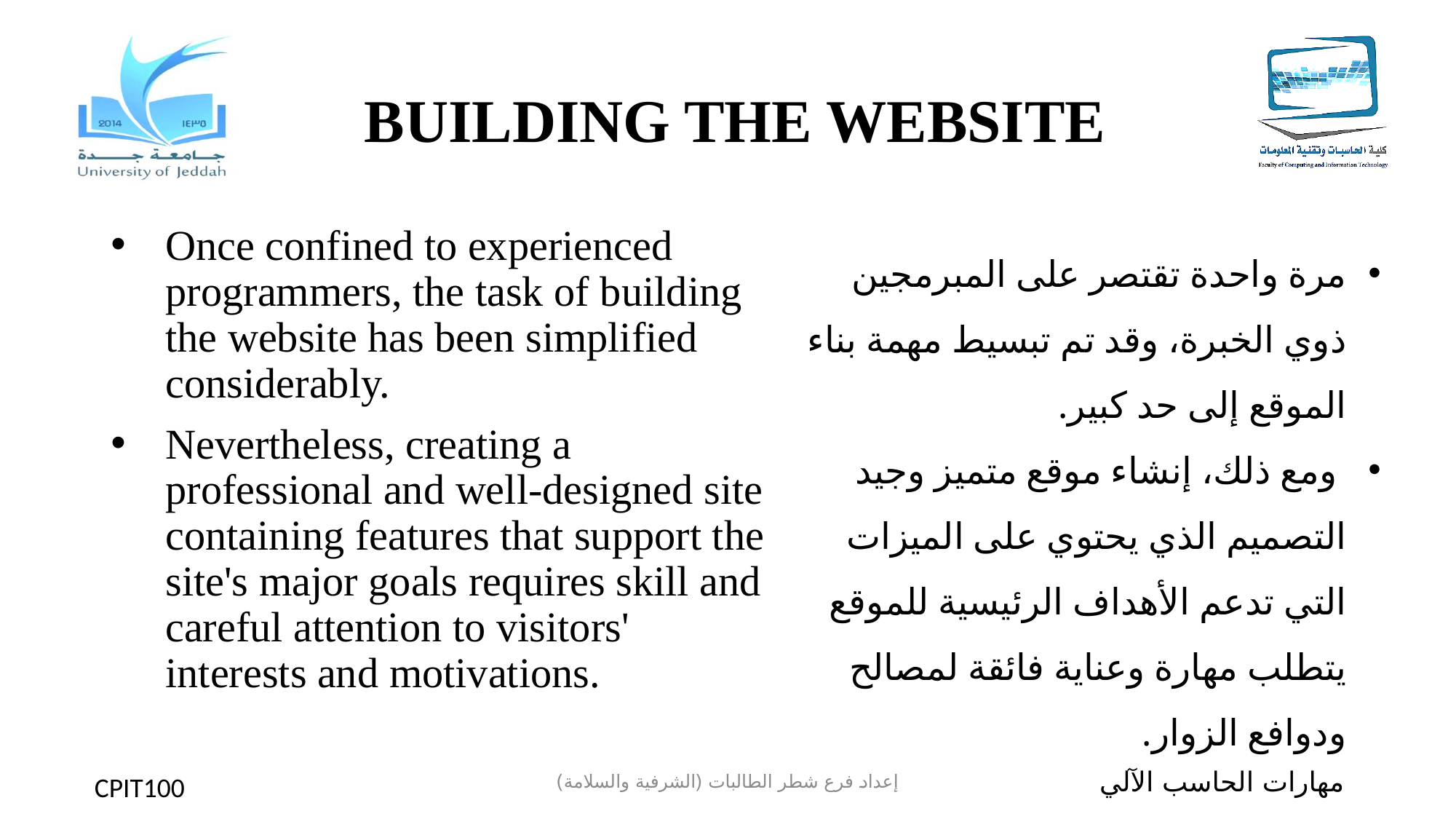

# BUILDING THE WEBSITE
Once confined to experienced programmers, the task of building the website has been simplified considerably.
Nevertheless, creating a professional and well-designed site containing features that support the site's major goals requires skill and careful attention to visitors' interests and motivations.

مرة واحدة تقتصر على المبرمجين ذوي الخبرة، وقد تم تبسيط مهمة بناء الموقع إلى حد كبير.
 ومع ذلك، إنشاء موقع متميز وجيد التصميم الذي يحتوي على الميزات التي تدعم الأهداف الرئيسية للموقع يتطلب مهارة وعناية فائقة لمصالح ودوافع الزوار.
إعداد فرع شطر الطالبات (الشرفية والسلامة)
مهارات الحاسب الآلي